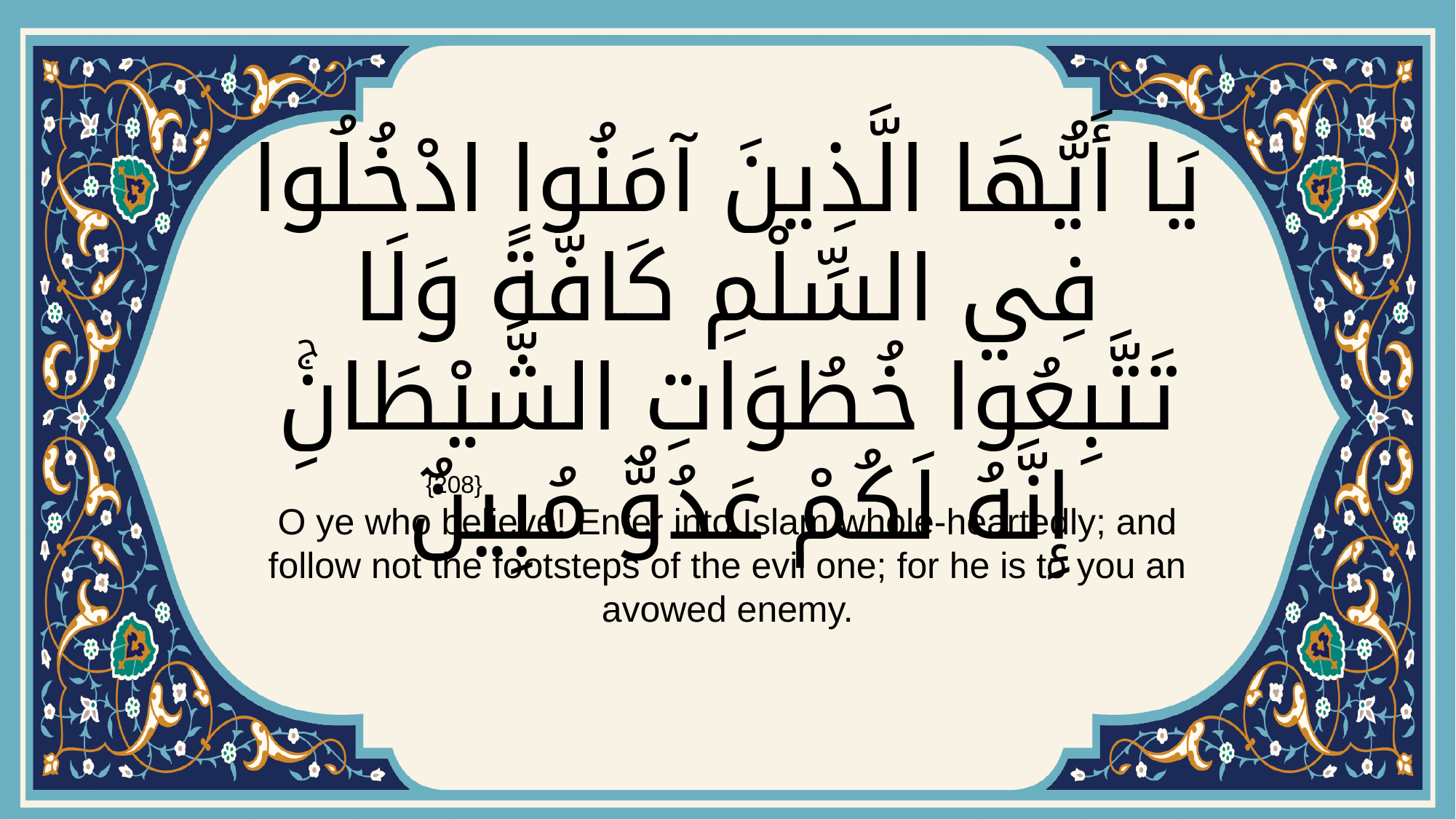

# يَا أَيُّهَا الَّذِينَ آمَنُوا ادْخُلُوا فِي السِّلْمِ كَافَّةً وَلَا تَتَّبِعُوا خُطُوَاتِ الشَّيْطَانِۚ إِنَّهُ لَكُمْ عَدُوٌّ مُبِينٌ
{208}
O ye who believe! Enter into Islam whole-heartedly; and follow not the footsteps of the evil one; for he is to you an avowed enemy.